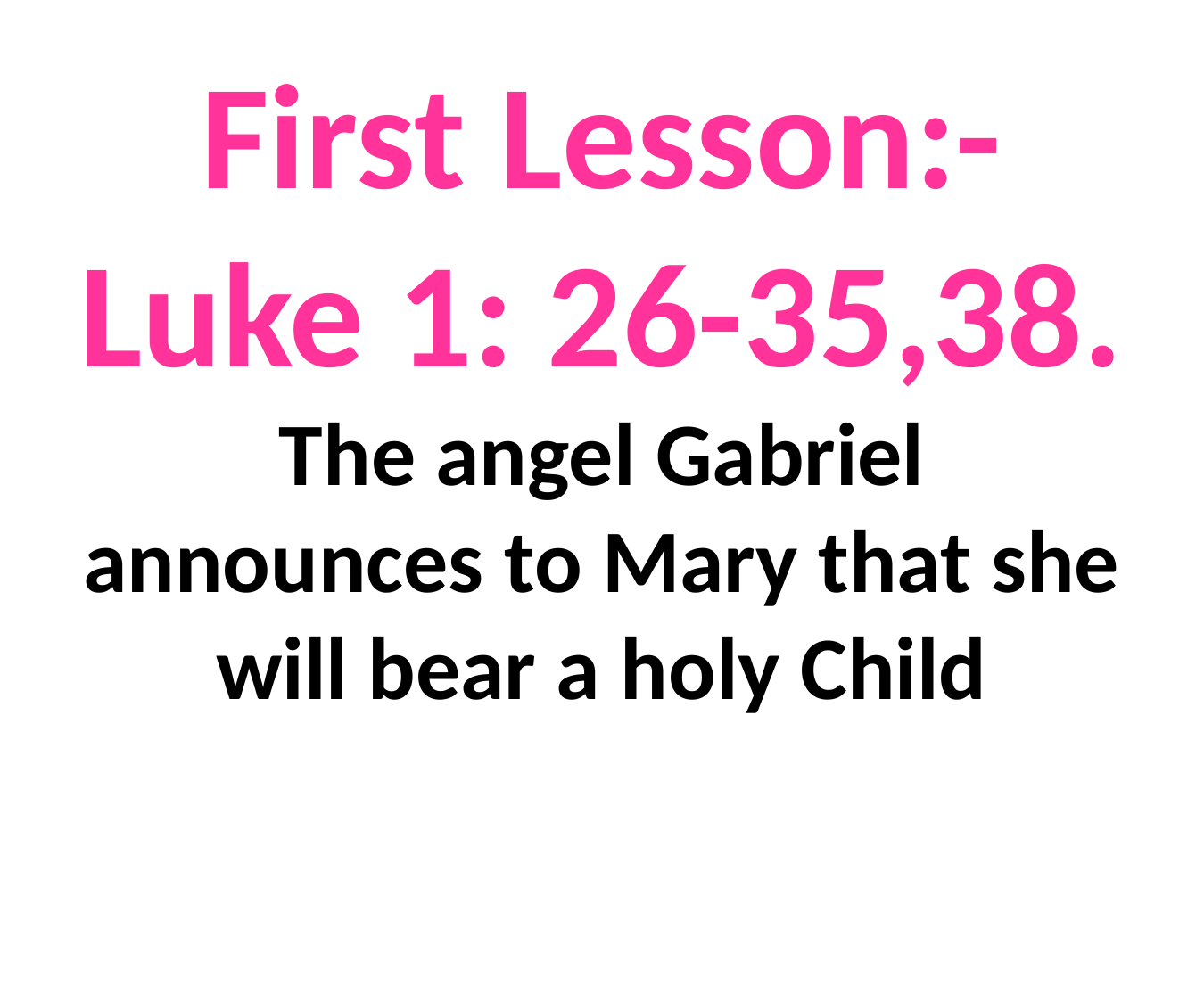

First Lesson:-
Luke 1: 26-35,38.
The angel Gabriel announces to Mary that she will bear a holy Child